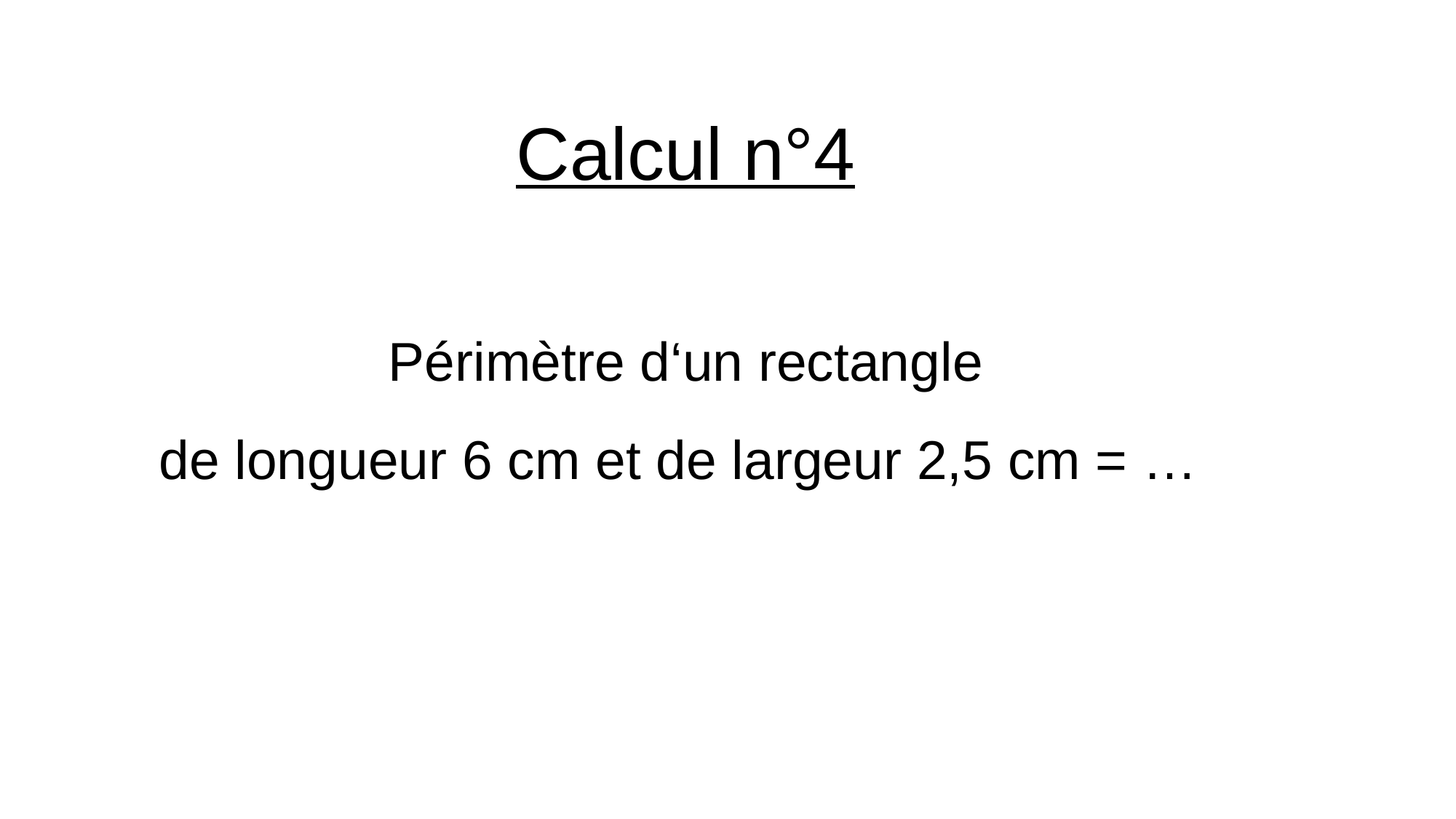

Calcul n°4

Périmètre d‘un rectangle
de longueur 6 cm et de largeur 2,5 cm = …